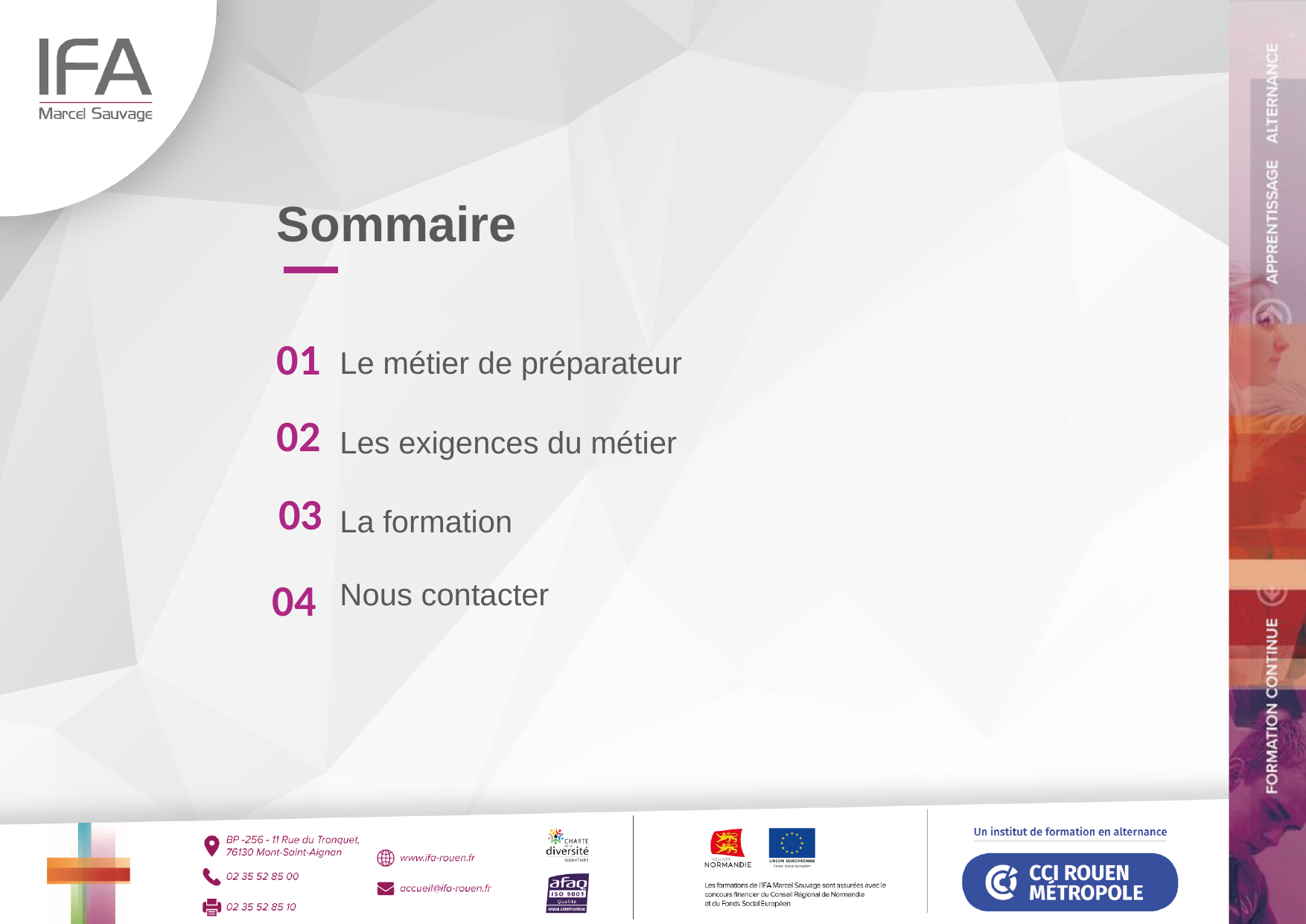

Sommaire

Le métier de préparateur

01
Les exigences du métier
02
La formation
03
04

Nous contacter